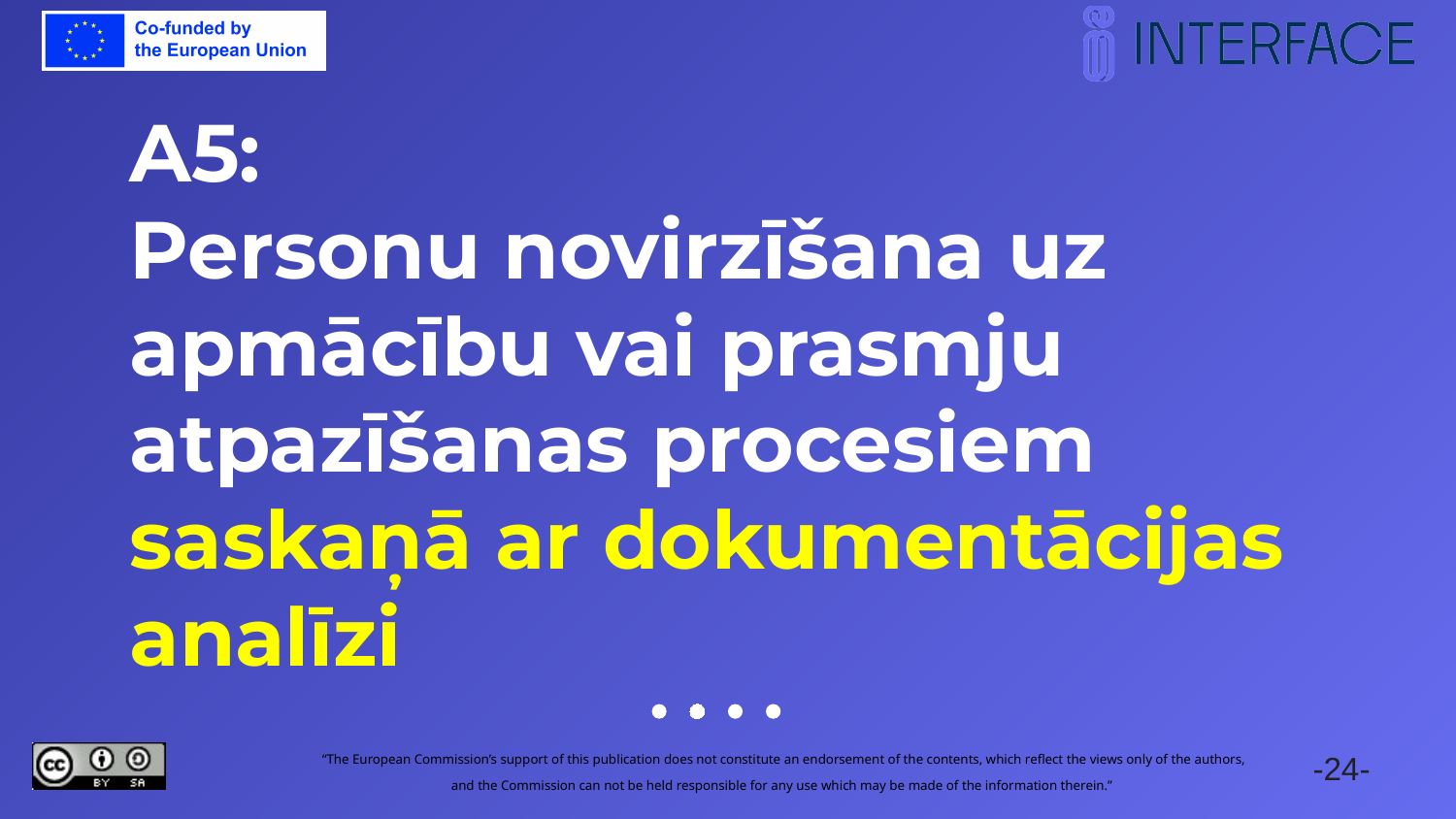

# A5: Personu novirzīšana uz apmācību vai prasmju atpazīšanas procesiem saskaņā ar dokumentācijas analīzi